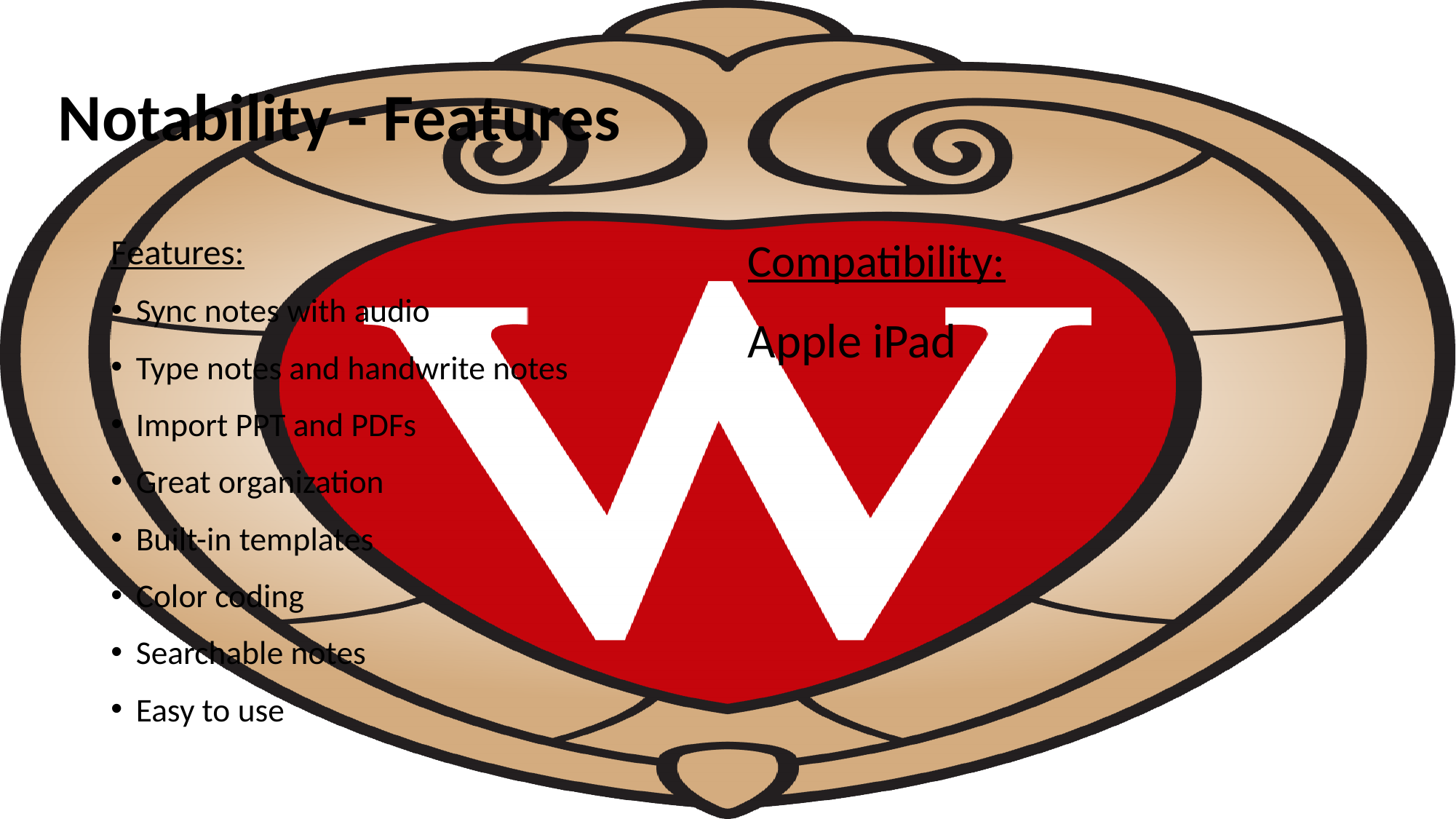

# Notability - Features
Features:
Sync notes with audio
Type notes and handwrite notes
Import PPT and PDFs
Great organization
Built-in templates
Color coding
Searchable notes
Easy to use
Compatibility:
Apple iPad